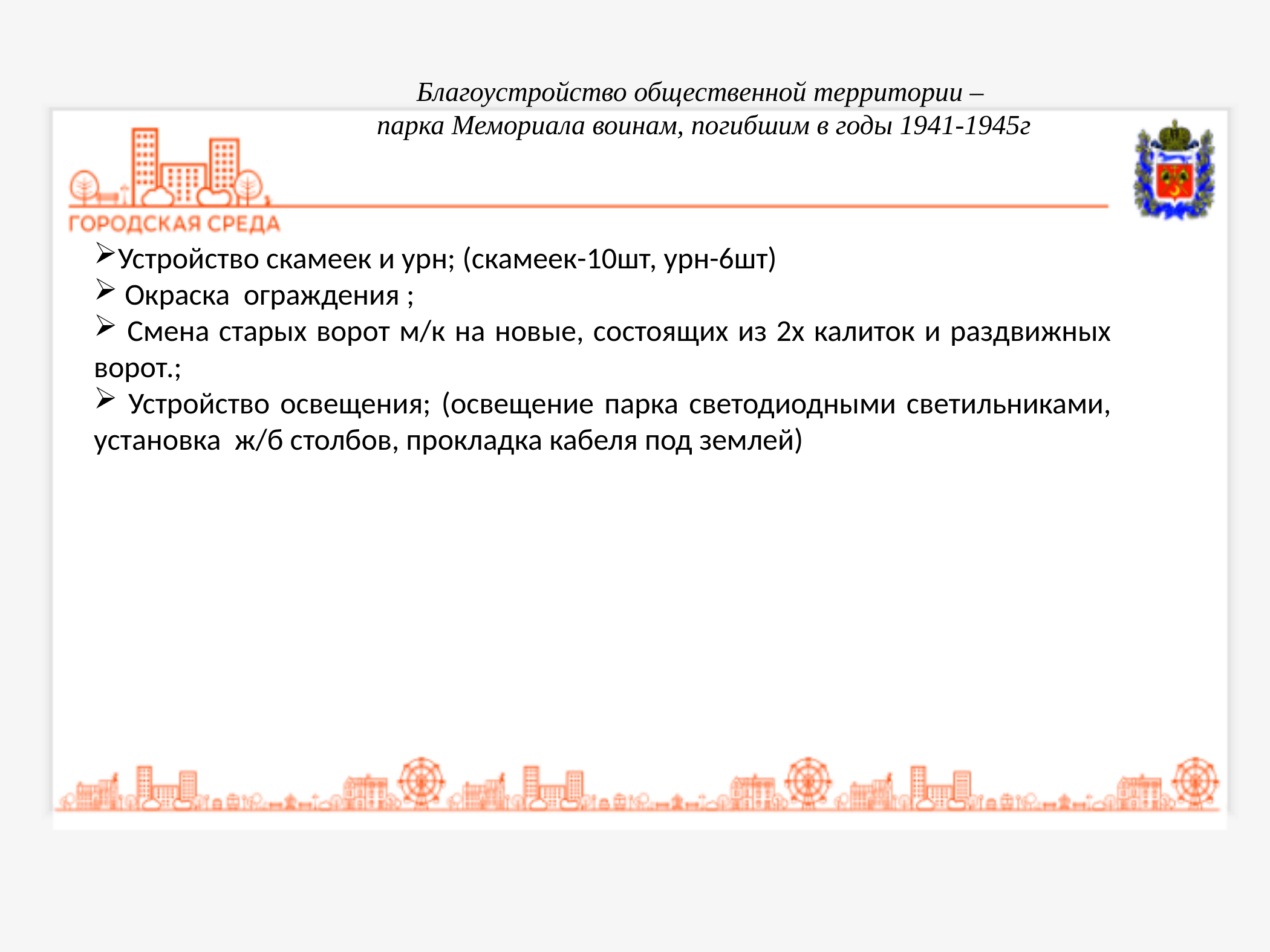

Благоустройство общественной территории –
 парка Мемориала воинам, погибшим в годы 1941-1945г

Устройство скамеек и урн; (скамеек-10шт, урн-6шт)
 Окраска  ограждения ;
 Смена старых ворот м/к на новые, состоящих из 2х калиток и раздвижных ворот.;
 Устройство освещения; (освещение парка светодиодными светильниками, установка  ж/б столбов, прокладка кабеля под землей)